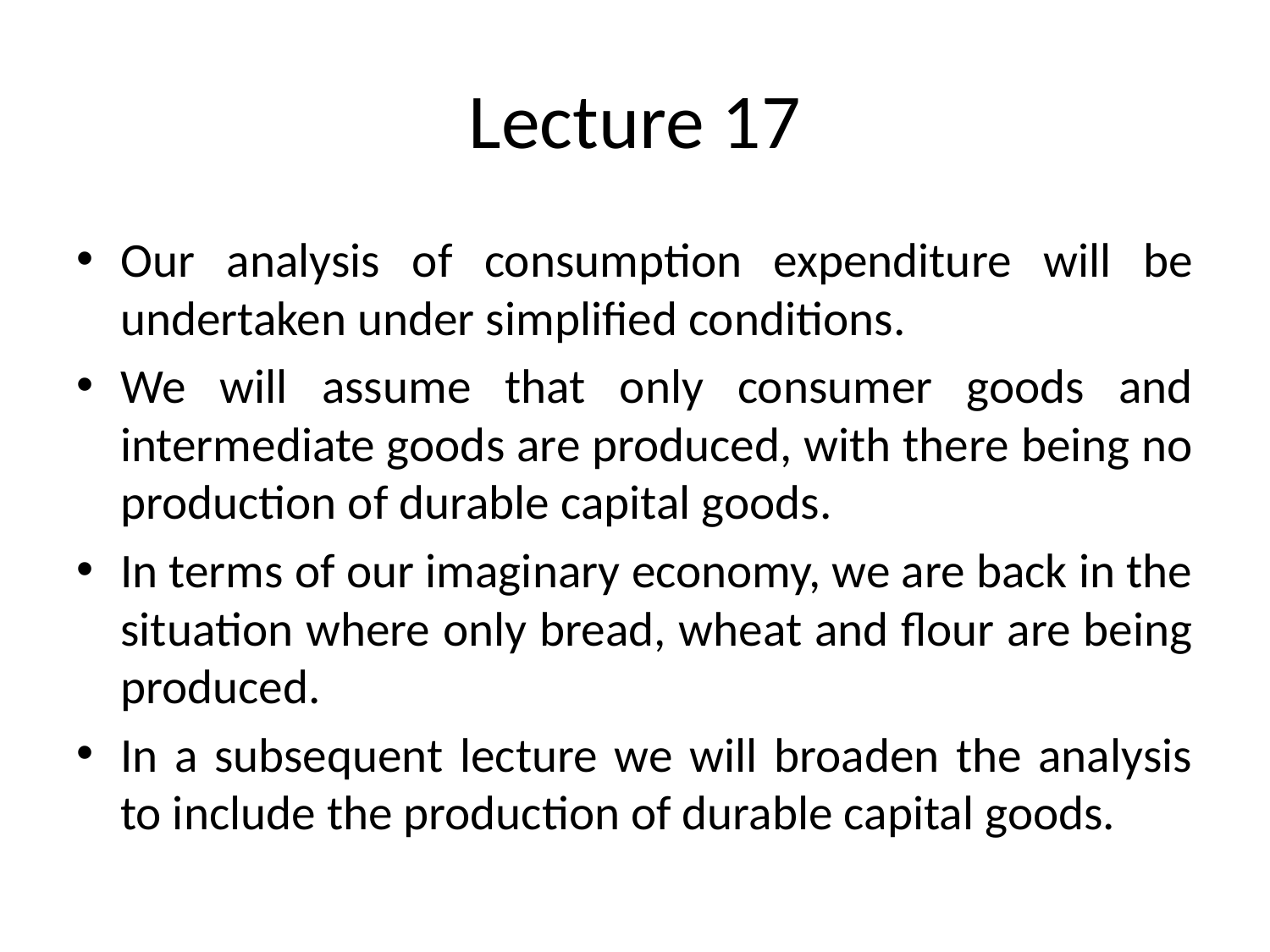

# Lecture 17
Our analysis of consumption expenditure will be undertaken under simplified conditions.
We will assume that only consumer goods and intermediate goods are produced, with there being no production of durable capital goods.
In terms of our imaginary economy, we are back in the situation where only bread, wheat and flour are being produced.
In a subsequent lecture we will broaden the analysis to include the production of durable capital goods.